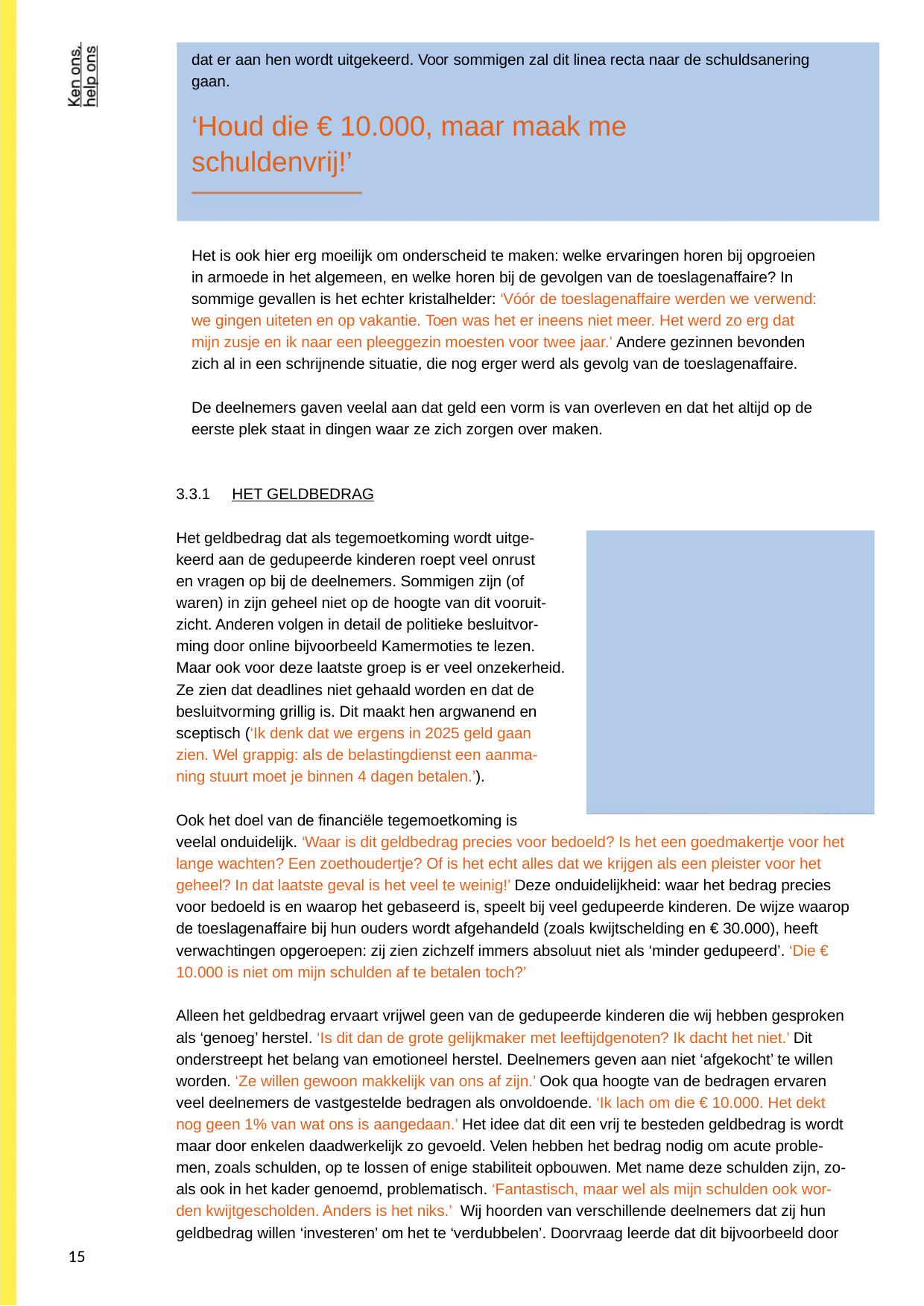

dat er aan hen wordt uitgekeerd. Voor sommigen zal dit linea recta naar de schuldsanering
gaan.
‘Houd die € 10.000, maar maak me
schuldenvrij!’
Het is ook hier erg moeilijk om onderscheid te maken: welke ervaringen horen bij opgroeien
in armoede in het algemeen, en welke horen bij de gevolgen van de toeslagenaffaire? In
sommige gevallen is het echter kristalhelder: ‘Vóór de toeslagenaffaire werden we verwend:
we gingen uiteten en op vakantie. Toen was het er ineens niet meer. Het werd zo erg dat
mijn zusje en ik naar een pleeggezin moesten voor twee jaar.’ Andere gezinnen bevonden
zich al in een schrijnende situatie, die nog erger werd als gevolg van de toeslagenaffaire.
De deelnemers gaven veelal aan dat geld een vorm is van overleven en dat het altijd op de
eerste plek staat in dingen waar ze zich zorgen over maken.
3.3.1 HET GELDBEDRAG
Het geldbedrag dat als tegemoetkoming wordt uitge-
keerd aan de gedupeerde kinderen roept veel onrust
en vragen op bij de deelnemers. Sommigen zijn (of
waren) in zijn geheel niet op de hoogte van dit vooruit-
zicht. Anderen volgen in detail de politieke besluitvor-
ming door online bijvoorbeeld Kamermoties te lezen.
Maar ook voor deze laatste groep is er veel onzekerheid.
Ze zien dat deadlines niet gehaald worden en dat de
besluitvorming grillig is. Dit maakt hen argwanend en
sceptisch (‘Ik denk dat we ergens in 2025 geld gaan
zien. Wel grappig: als de belastingdienst een aanma-
ning stuurt moet je binnen 4 dagen betalen.’).

Ook het doel van de financiële tegemoetkoming is
veelal onduidelijk. ‘Waar is dit geldbedrag precies voor bedoeld? Is het een goedmakertje voor het
lange wachten? Een zoethoudertje? Of is het echt alles dat we krijgen als een pleister voor het
geheel? In dat laatste geval is het veel te weinig!’ Deze onduidelijkheid: waar het bedrag precies
voor bedoeld is en waarop het gebaseerd is, speelt bij veel gedupeerde kinderen. De wijze waarop
de toeslagenaffaire bij hun ouders wordt afgehandeld (zoals kwijtschelding en € 30.000), heeft
verwachtingen opgeroepen: zij zien zichzelf immers absoluut niet als ‘minder gedupeerd’. ‘Die €
10.000 is niet om mijn schulden af te betalen toch?’
Alleen het geldbedrag ervaart vrijwel geen van de gedupeerde kinderen die wij hebben gesproken
als ‘genoeg’ herstel. ‘Is dit dan de grote gelijkmaker met leeftijdgenoten? Ik dacht het niet.’ Dit
onderstreept het belang van emotioneel herstel. Deelnemers geven aan niet ‘afgekocht’ te willen
worden. ‘Ze willen gewoon makkelijk van ons af zijn.’ Ook qua hoogte van de bedragen ervaren
veel deelnemers de vastgestelde bedragen als onvoldoende. ‘Ik lach om die € 10.000. Het dekt
nog geen 1% van wat ons is aangedaan.’ Het idee dat dit een vrij te besteden geldbedrag is wordt
maar door enkelen daadwerkelijk zo gevoeld. Velen hebben het bedrag nodig om acute proble-
men, zoals schulden, op te lossen of enige stabiliteit opbouwen. Met name deze schulden zijn, zo-
als ook in het kader genoemd, problematisch. ‘Fantastisch, maar wel als mijn schulden ook wor-
den kwijtgescholden. Anders is het niks.’ Wij hoorden van verschillende deelnemers dat zij hun
geldbedrag willen ‘investeren’ om het te ‘verdubbelen’. Doorvraag leerde dat dit bijvoorbeeld door
15